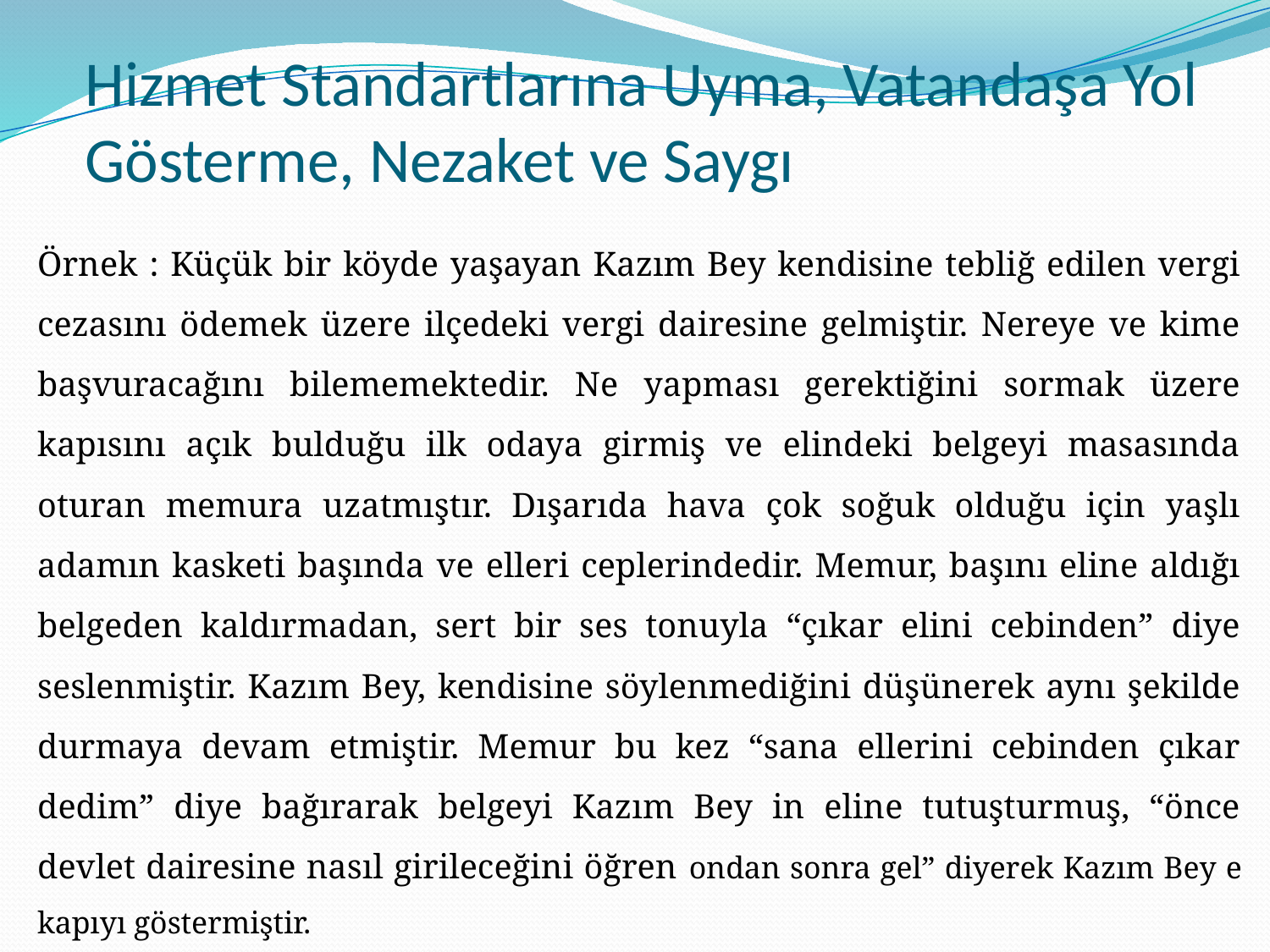

# Hizmet Standartlarına Uyma, Vatandaşa Yol Gösterme, Nezaket ve Saygı
Örnek : Küçük bir köyde yaşayan Kazım Bey kendisine tebliğ edilen vergi cezasını ödemek üzere ilçedeki vergi dairesine gelmiştir. Nereye ve kime başvuracağını bilememektedir. Ne yapması gerektiğini sormak üzere kapısını açık bulduğu ilk odaya girmiş ve elindeki belgeyi masasında oturan memura uzatmıştır. Dışarıda hava çok soğuk olduğu için yaşlı adamın kasketi başında ve elleri ceplerindedir. Memur, başını eline aldığı belgeden kaldırmadan, sert bir ses tonuyla “çıkar elini cebinden” diye seslenmiştir. Kazım Bey, kendisine söylenmediğini düşünerek aynı şekilde durmaya devam etmiştir. Memur bu kez “sana ellerini cebinden çıkar dedim” diye bağırarak belgeyi Kazım Bey in eline tutuşturmuş, “önce devlet dairesine nasıl girileceğini öğren ondan sonra gel” diyerek Kazım Bey e kapıyı göstermiştir.